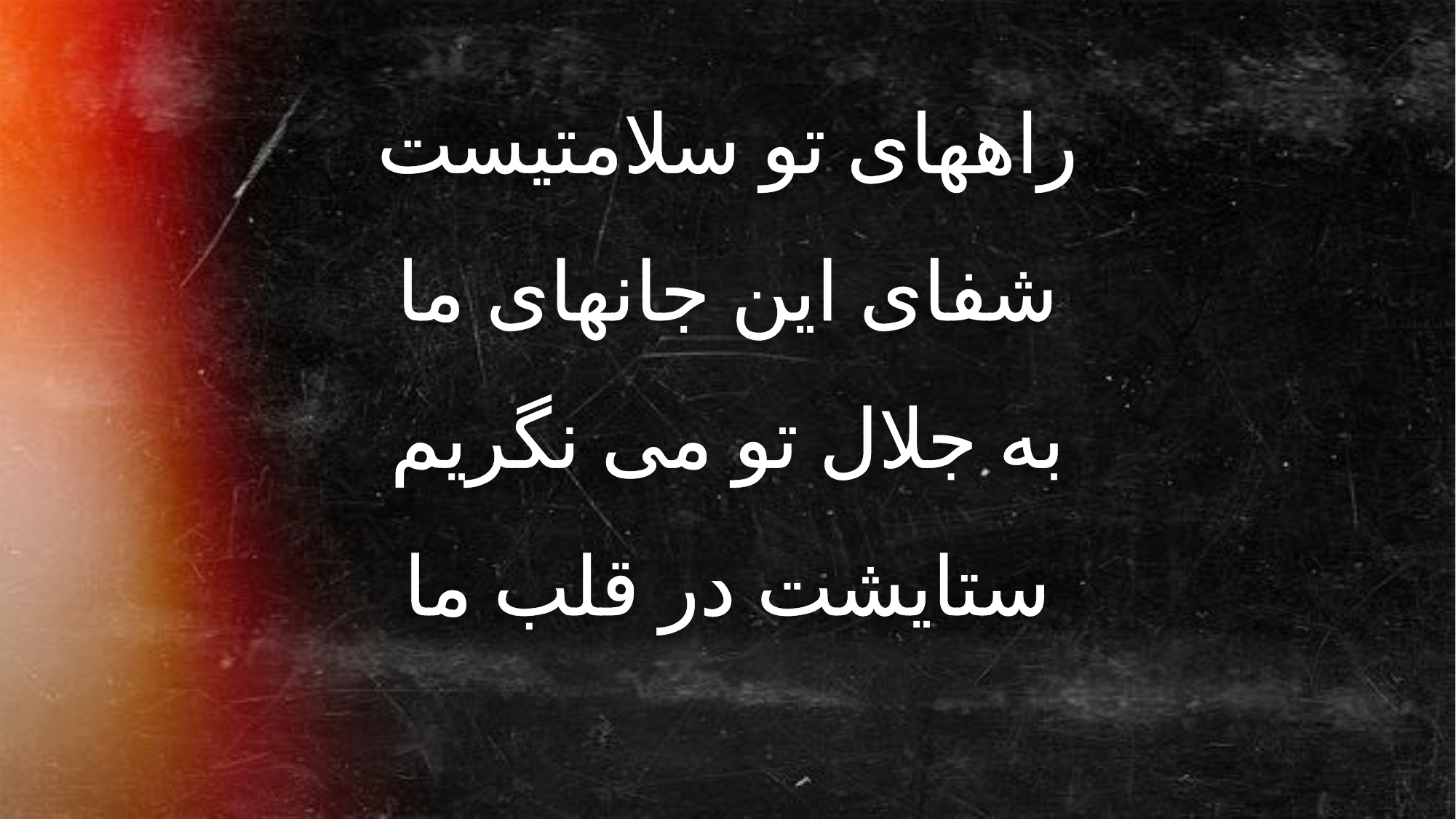

راههای تو سلامتیست
شفای این جانهای ما
به جلال تو می نگریم
ستایشت در قلب ما